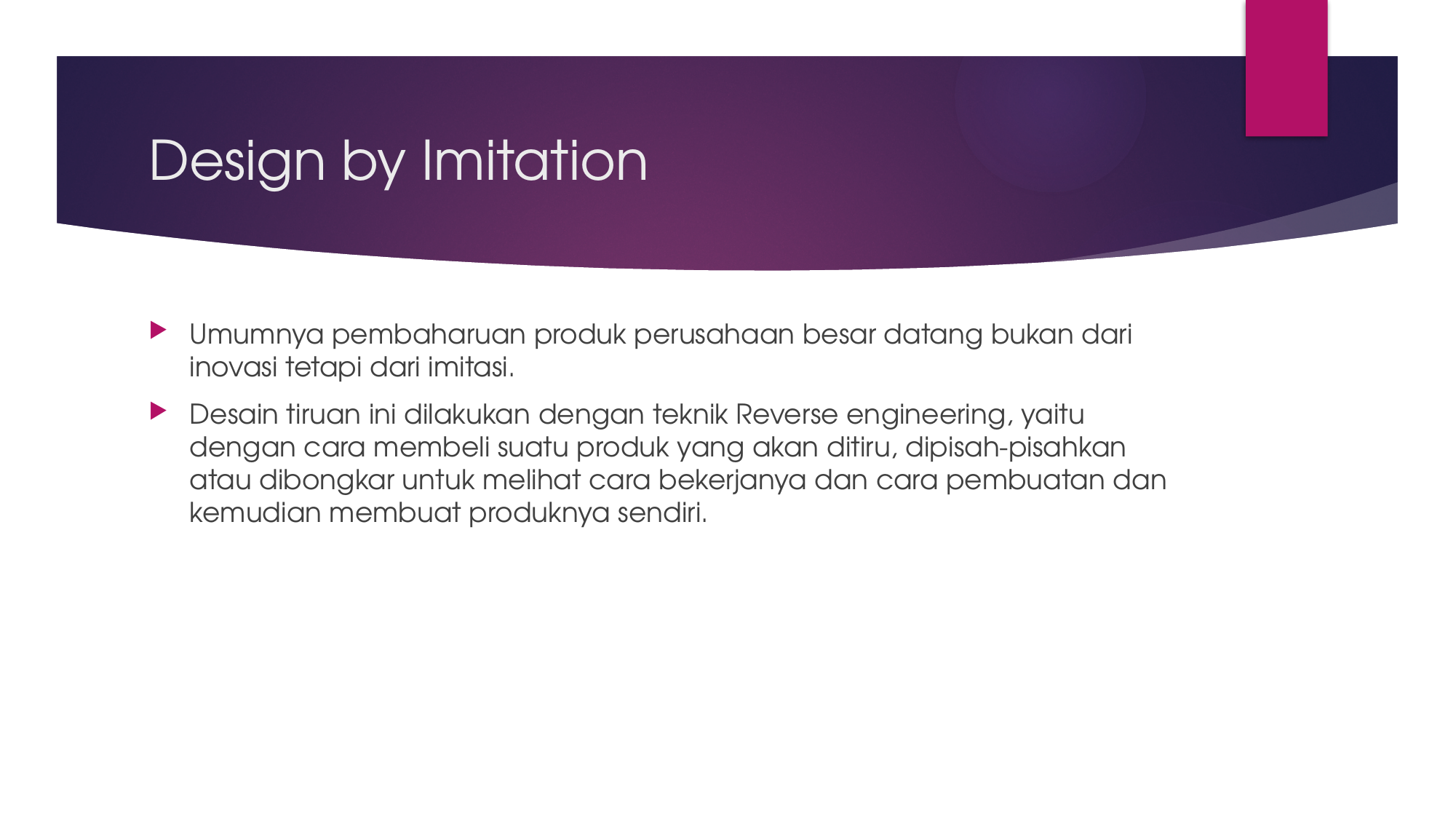

# Design by Imitation
Umumnya pembaharuan produk perusahaan besar datang bukan dari inovasi tetapi dari imitasi.
Desain tiruan ini dilakukan dengan teknik Reverse engineering, yaitu dengan cara membeli suatu produk yang akan ditiru, dipisah-pisahkan atau dibongkar untuk melihat cara bekerjanya dan cara pembuatan dan kemudian membuat produknya sendiri.